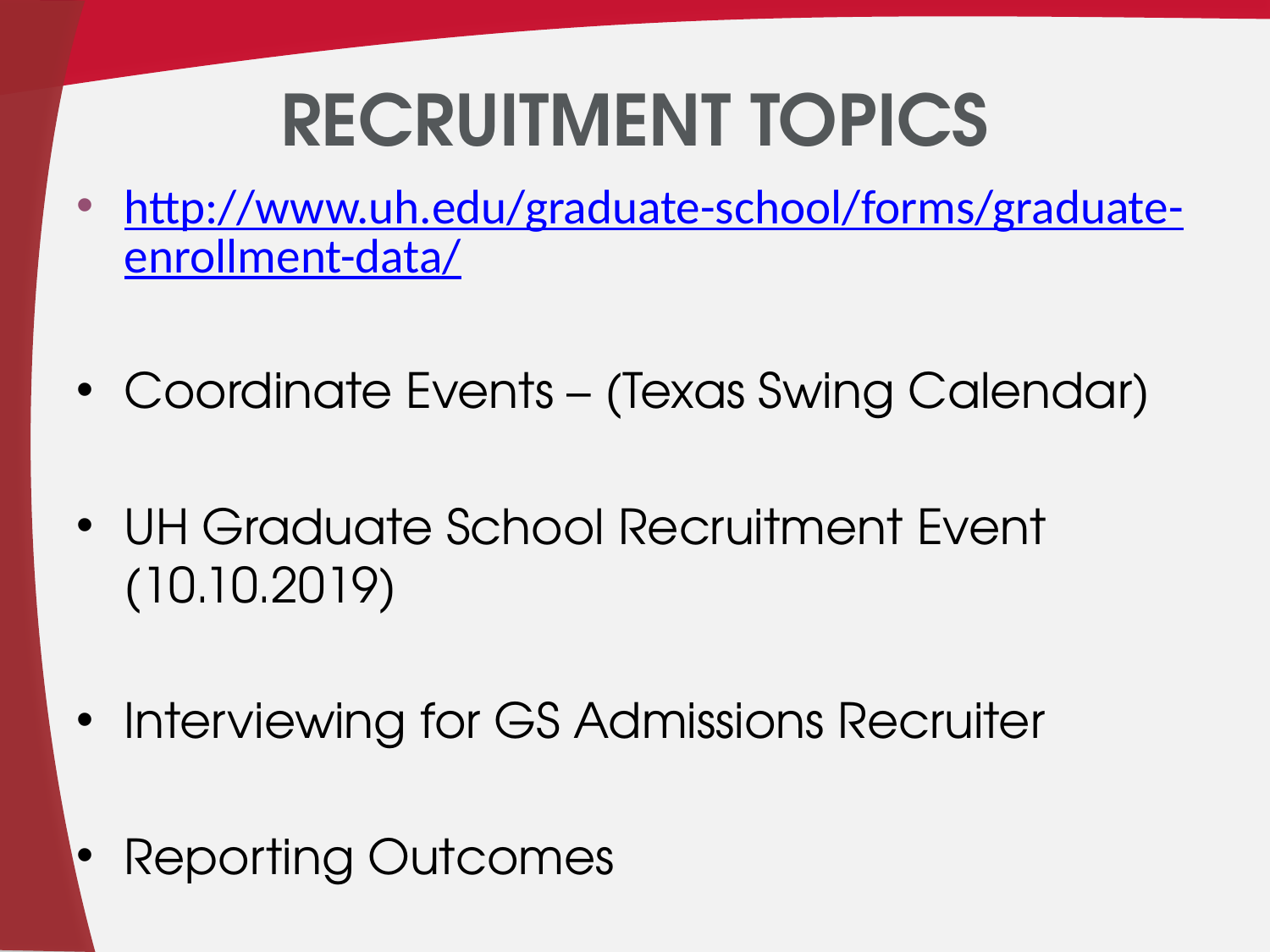

# Recruitment Topics
http://www.uh.edu/graduate-school/forms/graduate-enrollment-data/

Coordinate Events – (Texas Swing Calendar)

UH Graduate School Recruitment Event (10.10.2019)

Interviewing for GS Admissions Recruiter

Reporting Outcomes